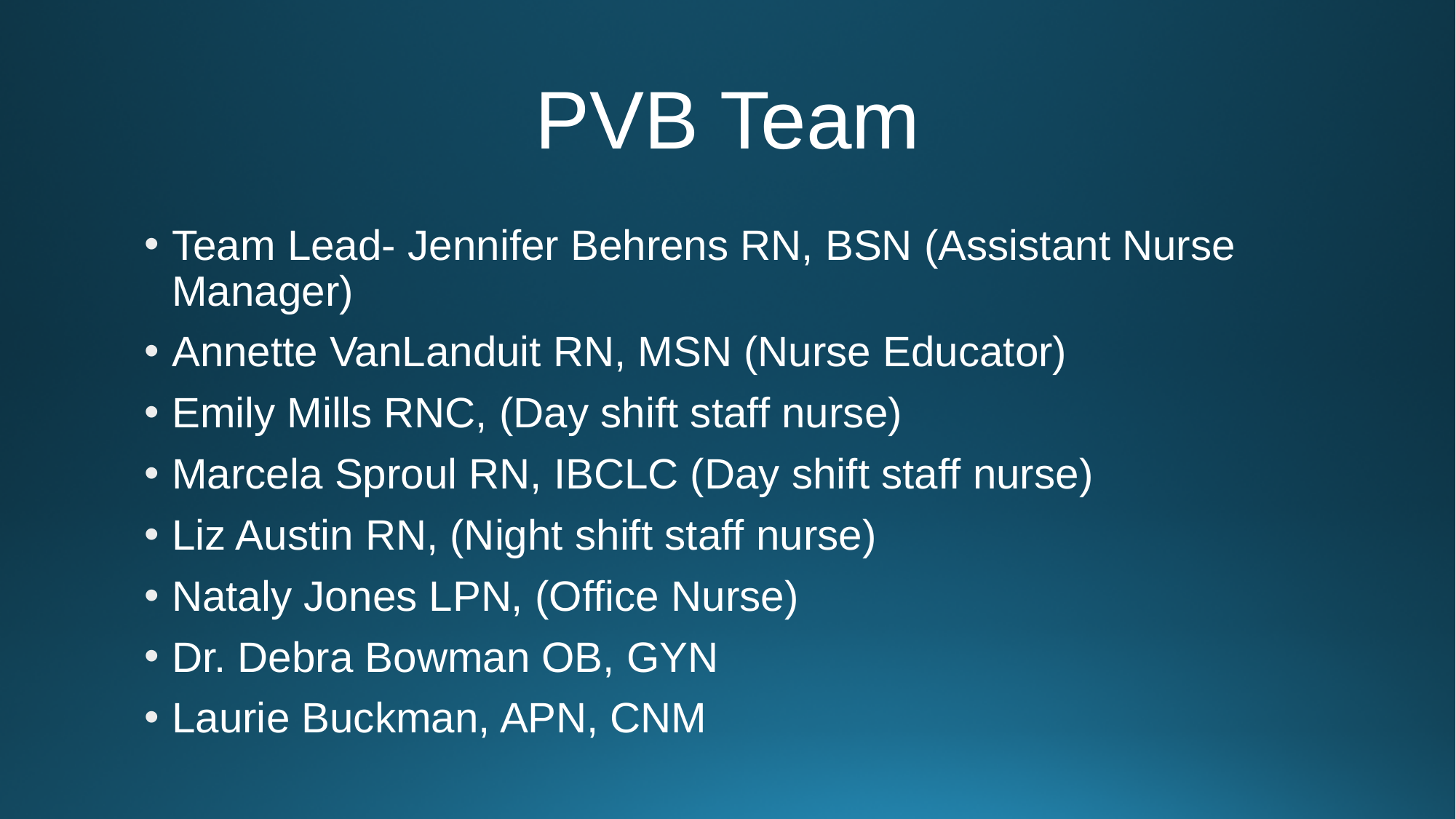

# PVB Team
Team Lead- Jennifer Behrens RN, BSN (Assistant Nurse Manager)
Annette VanLanduit RN, MSN (Nurse Educator)
Emily Mills RNC, (Day shift staff nurse)
Marcela Sproul RN, IBCLC (Day shift staff nurse)
Liz Austin RN, (Night shift staff nurse)
Nataly Jones LPN, (Office Nurse)
Dr. Debra Bowman OB, GYN
Laurie Buckman, APN, CNM